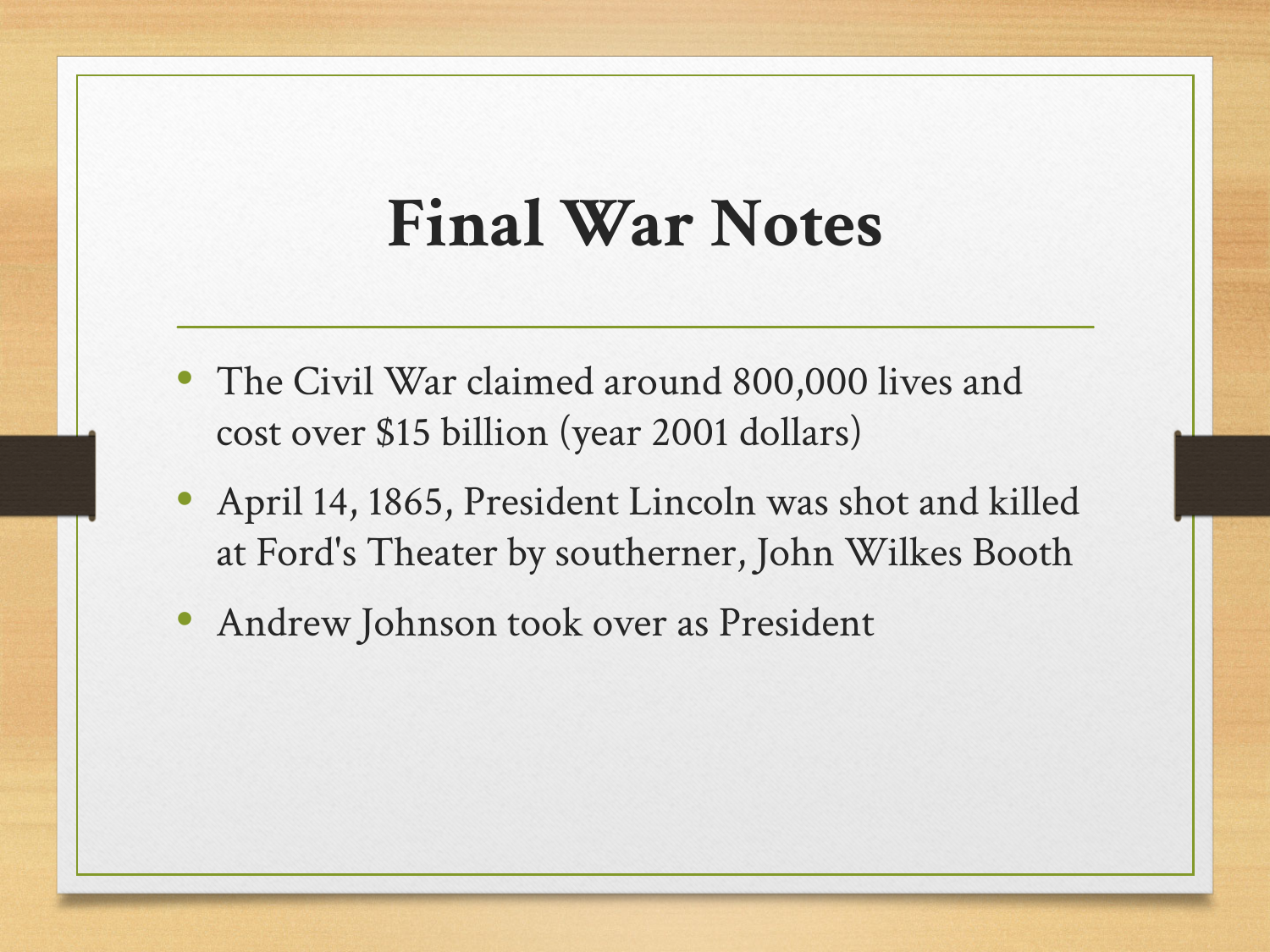

# Final War Notes
The Civil War claimed around 800,000 lives and cost over $15 billion (year 2001 dollars)
April 14, 1865, President Lincoln was shot and killed at Ford's Theater by southerner, John Wilkes Booth
Andrew Johnson took over as President